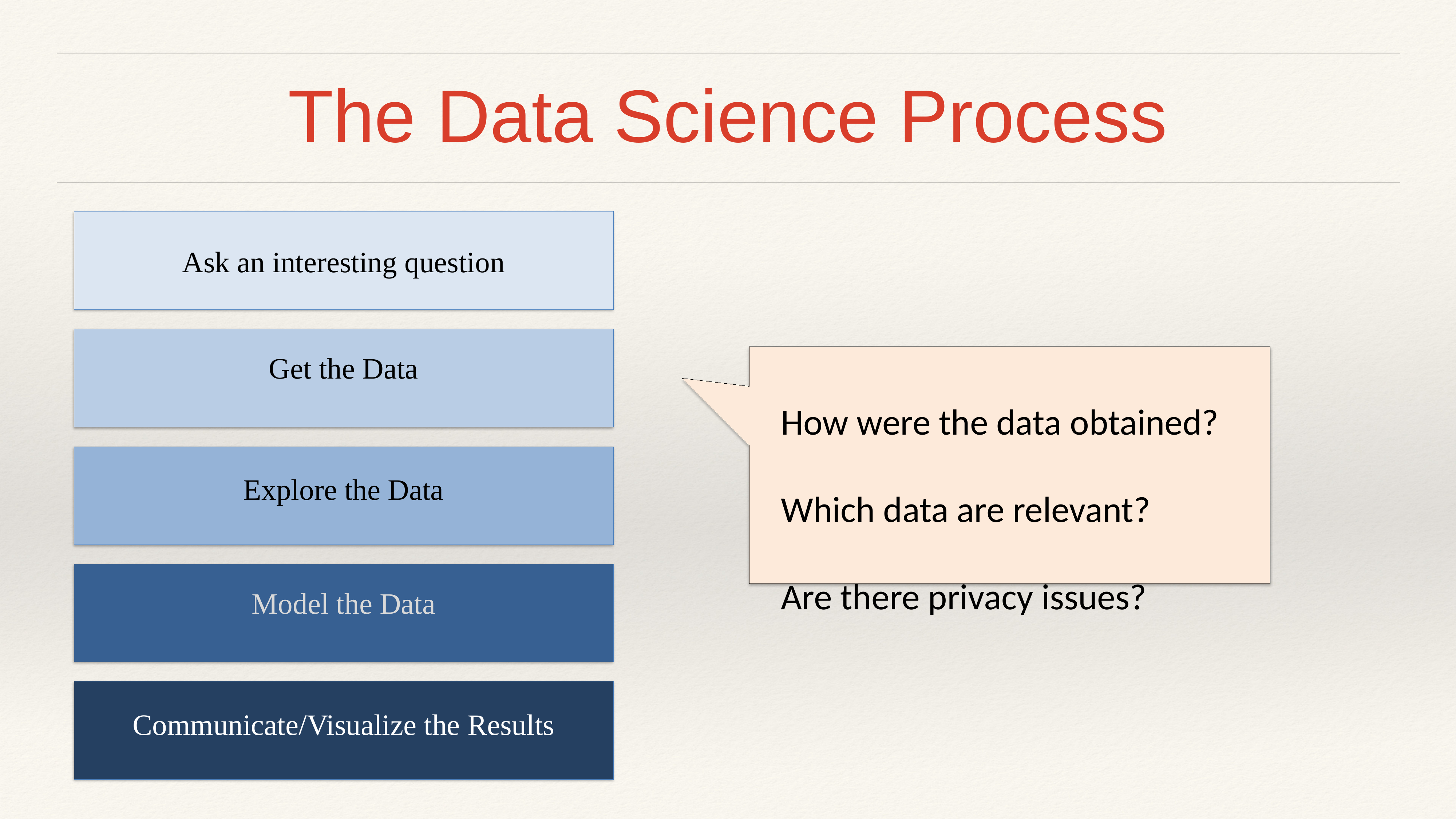

# The Data Science Process

Ask an interesting question

Get the Data
How were the data obtained?
Which data are relevant?
Are there privacy issues?

Explore the Data

Model the Data

Communicate/Visualize the Results